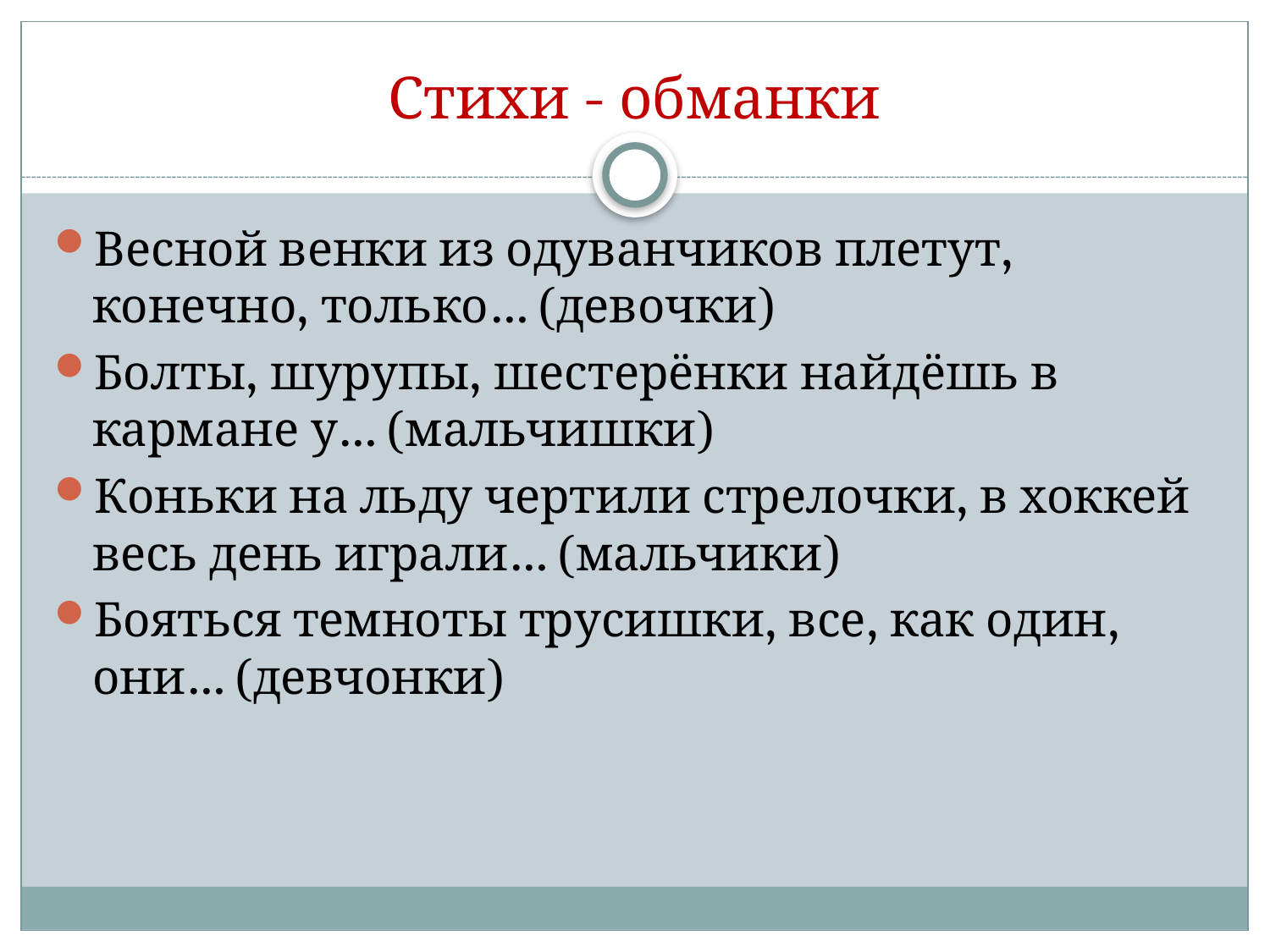

# Стихи - обманки
Весной венки из одуванчиков плетут, конечно, только… (девочки)
Болты, шурупы, шестерёнки найдёшь в кармане у… (мальчишки)
Коньки на льду чертили стрелочки, в хоккей весь день играли… (мальчики)
Бояться темноты трусишки, все, как один, они… (девчонки)